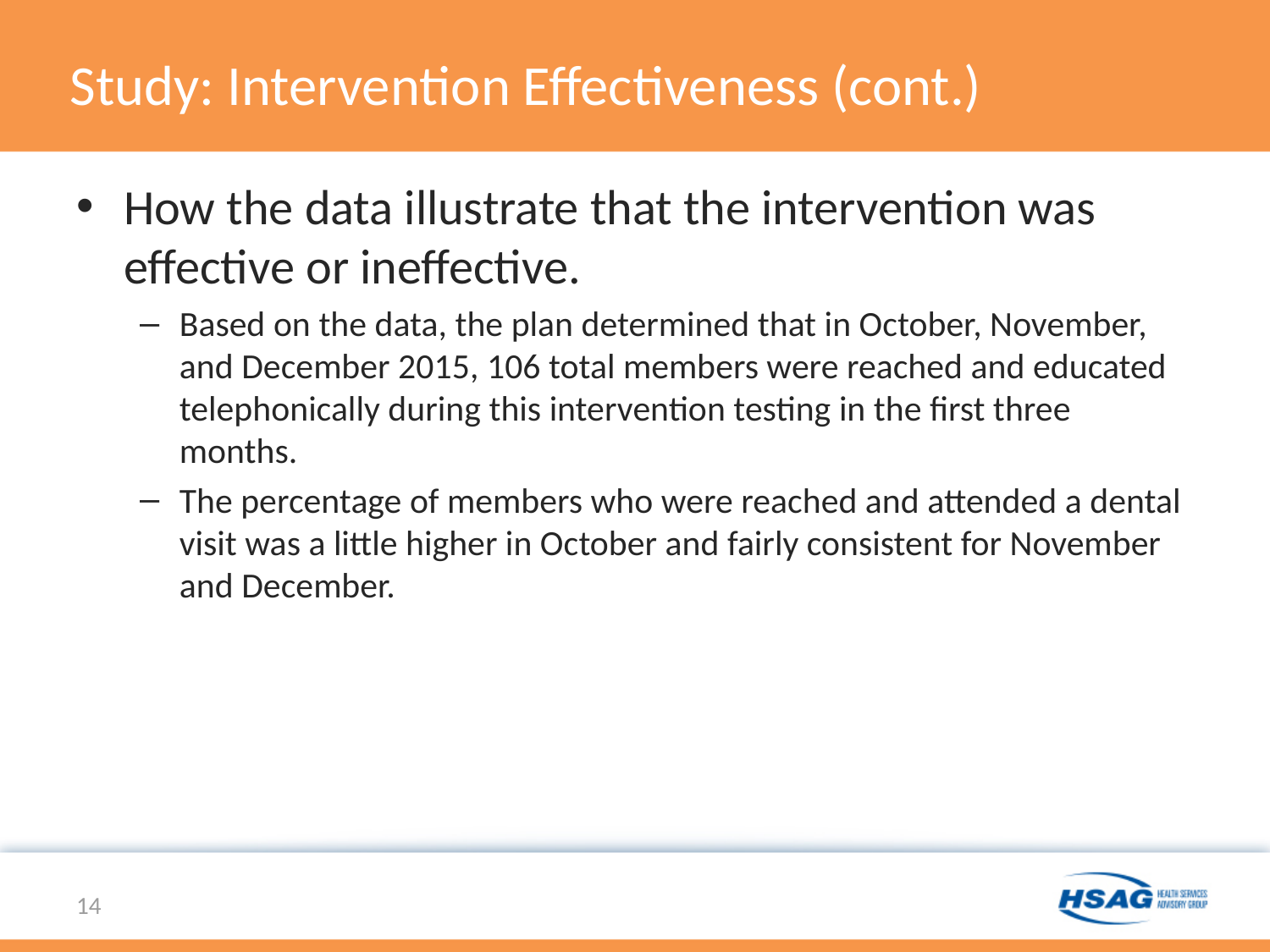

# Study: Intervention Effectiveness (cont.)
How the data illustrate that the intervention was effective or ineffective.
Based on the data, the plan determined that in October, November, and December 2015, 106 total members were reached and educated telephonically during this intervention testing in the first three months.
The percentage of members who were reached and attended a dental visit was a little higher in October and fairly consistent for November and December.

14